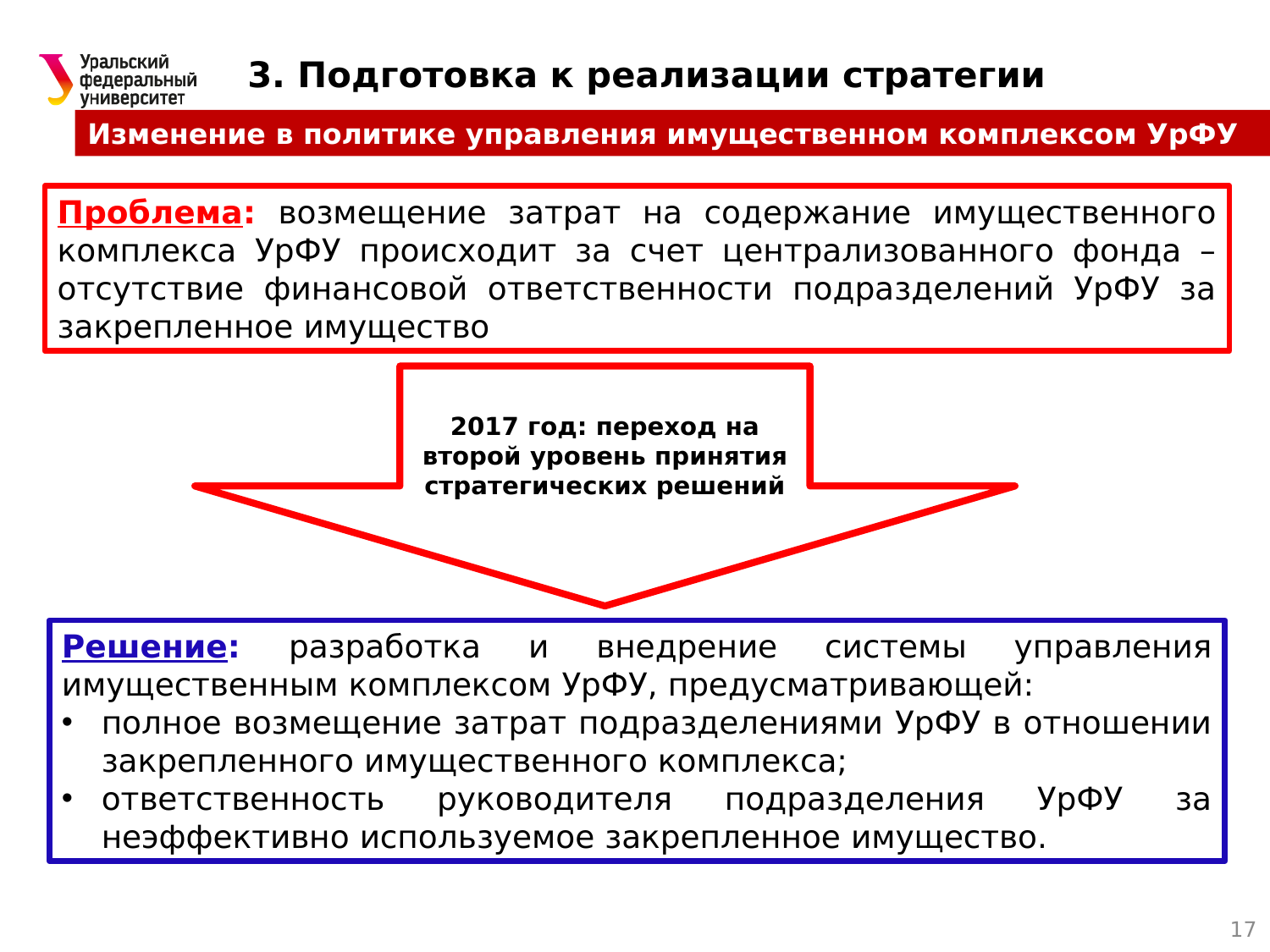

3. Подготовка к реализации стратегии
Изменение в политике управления имущественном комплексом УрФУ
Проблема: возмещение затрат на содержание имущественного комплекса УрФУ происходит за счет централизованного фонда – отсутствие финансовой ответственности подразделений УрФУ за закрепленное имущество

2017 год: переход на второй уровень принятия стратегических решений
Решение: разработка и внедрение системы управления имущественным комплексом УрФУ, предусматривающей:
полное возмещение затрат подразделениями УрФУ в отношении закрепленного имущественного комплекса;
ответственность руководителя подразделения УрФУ за неэффективно используемое закрепленное имущество.
17